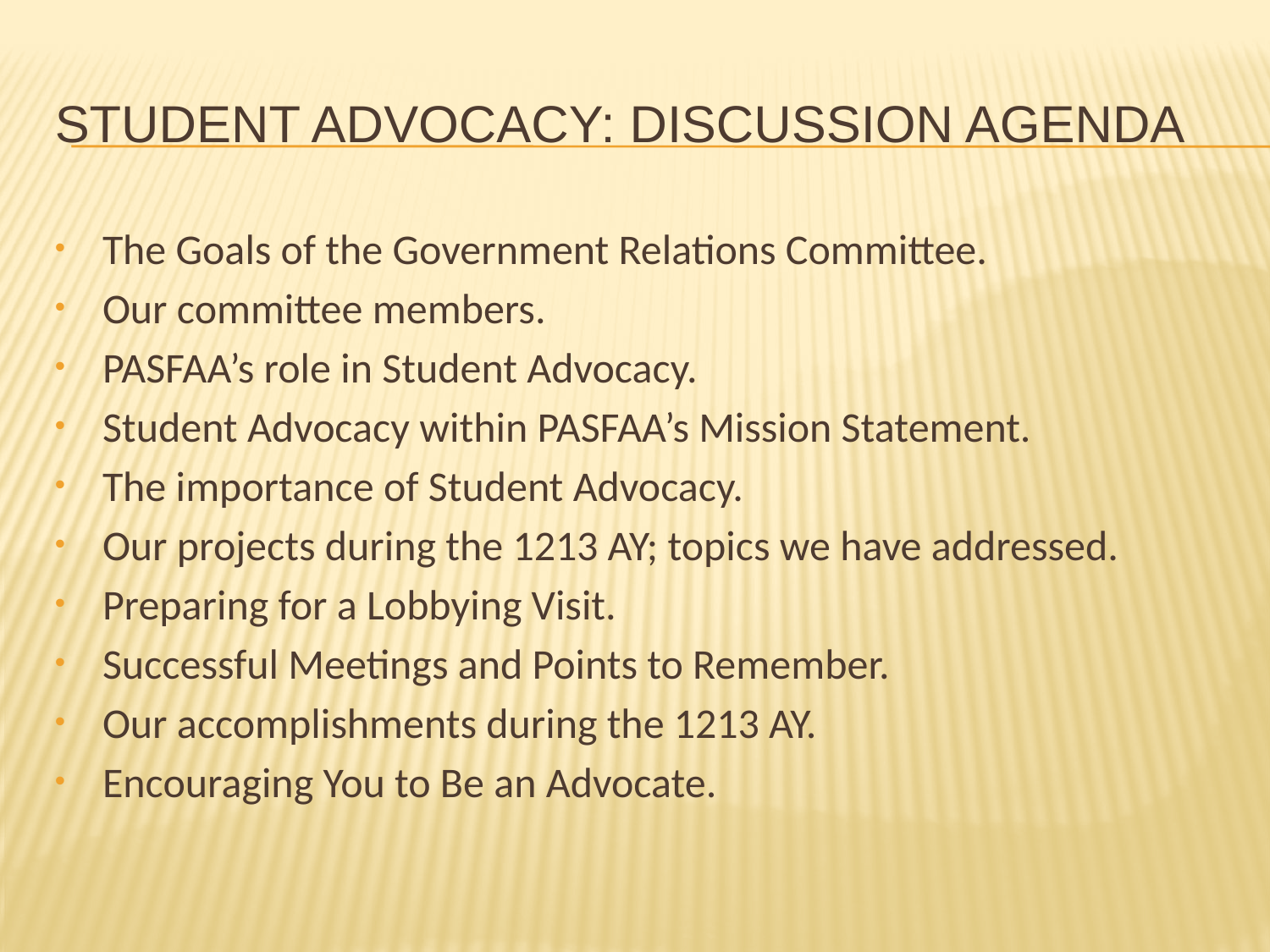

# Student Advocacy: Discussion Agenda
The Goals of the Government Relations Committee.
Our committee members.
PASFAA’s role in Student Advocacy.
Student Advocacy within PASFAA’s Mission Statement.
The importance of Student Advocacy.
Our projects during the 1213 AY; topics we have addressed.
Preparing for a Lobbying Visit.
Successful Meetings and Points to Remember.
Our accomplishments during the 1213 AY.
Encouraging You to Be an Advocate.